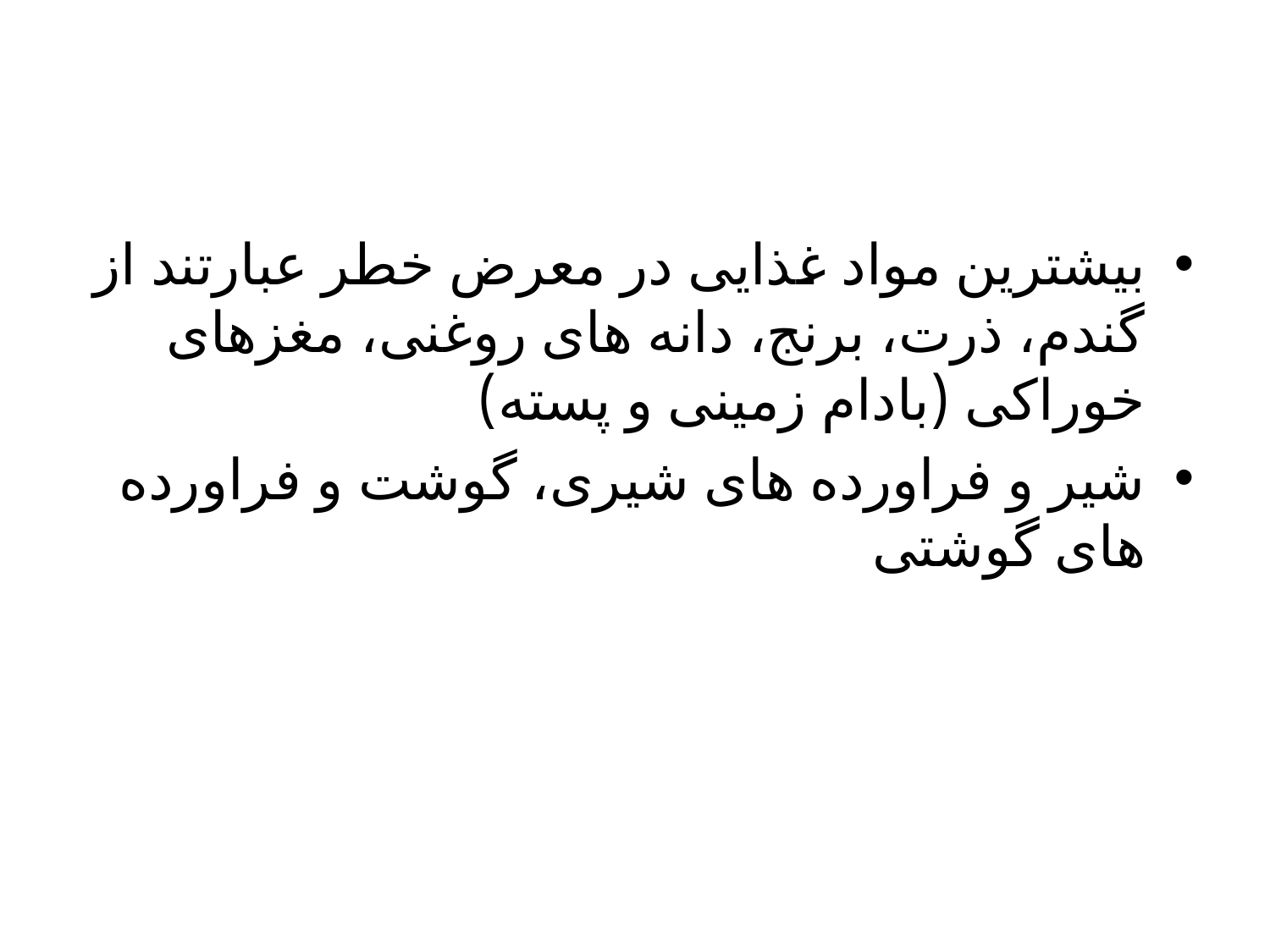

بیشترین مواد غذایی در معرض خطر عبارتند از گندم، ذرت، برنج، دانه های روغنی، مغزهای خوراکی (بادام زمینی و پسته)
شیر و فراورده های شیری، گوشت و فراورده های گوشتی